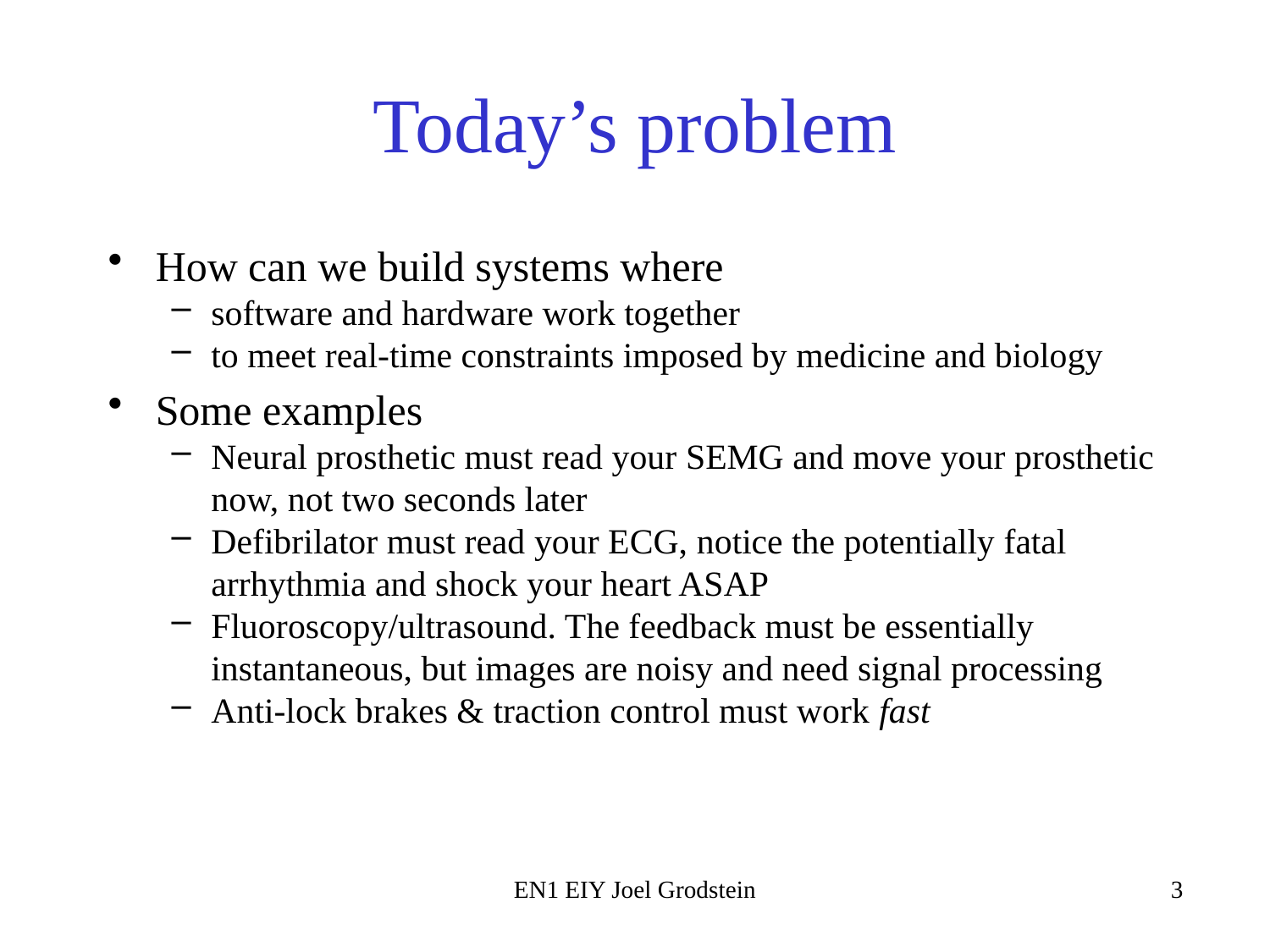

# Today’s problem
How can we build systems where
software and hardware work together
to meet real-time constraints imposed by medicine and biology
Some examples
Neural prosthetic must read your SEMG and move your prosthetic now, not two seconds later
Defibrilator must read your ECG, notice the potentially fatal arrhythmia and shock your heart ASAP
Fluoroscopy/ultrasound. The feedback must be essentially instantaneous, but images are noisy and need signal processing
Anti-lock brakes & traction control must work fast

EN1 EIY Joel Grodstein